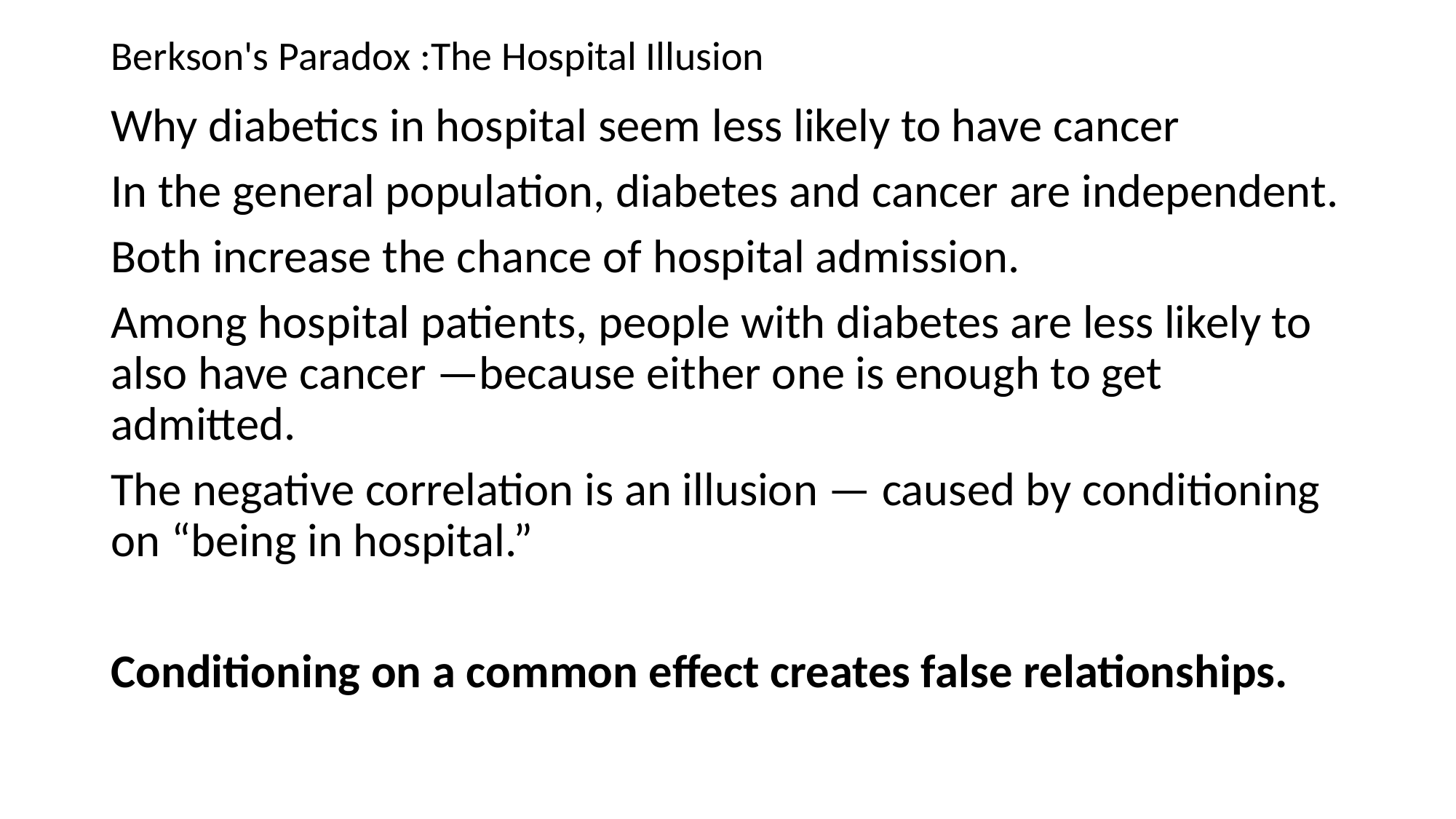

# Berkson's Paradox :The Hospital Illusion
Why diabetics in hospital seem less likely to have cancer
In the general population, diabetes and cancer are independent.
Both increase the chance of hospital admission.
Among hospital patients, people with diabetes are less likely to also have cancer —because either one is enough to get admitted.
The negative correlation is an illusion — caused by conditioning on “being in hospital.”

Conditioning on a common effect creates false relationships.